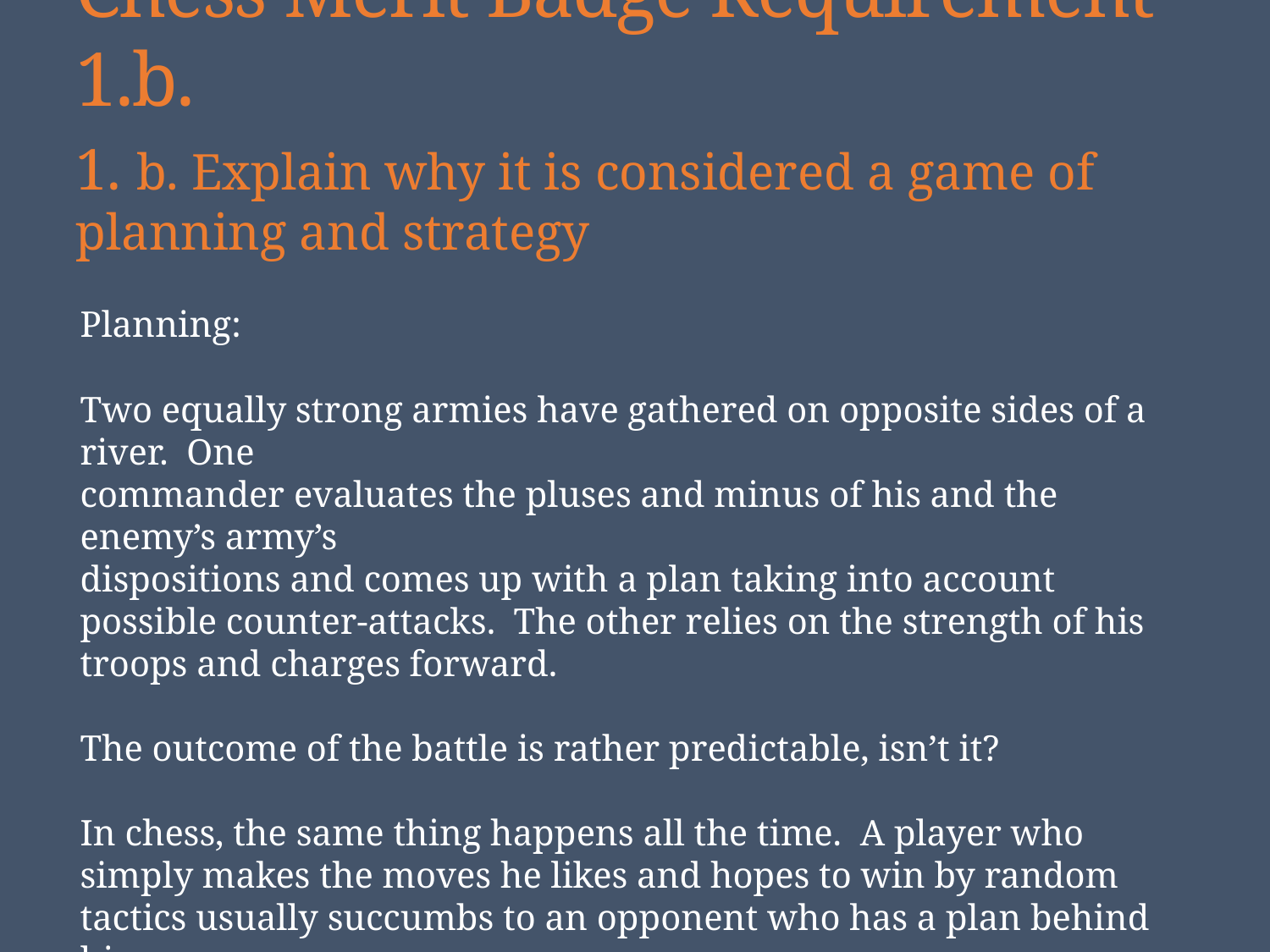

# Chess Merit Badge Requirement 1.b.
1. b. Explain why it is considered a game of planning and strategy

Planning:

Two equally strong armies have gathered on opposite sides of a river.  One
commander evaluates the pluses and minus of his and the enemy’s army’s
dispositions and comes up with a plan taking into account possible counter-attacks.  The other relies on the strength of his troops and charges forward.

The outcome of the battle is rather predictable, isn’t it?

In chess, the same thing happens all the time.  A player who simply makes the moves he likes and hopes to win by random tactics usually succumbs to an opponent who has a plan behind his moves.